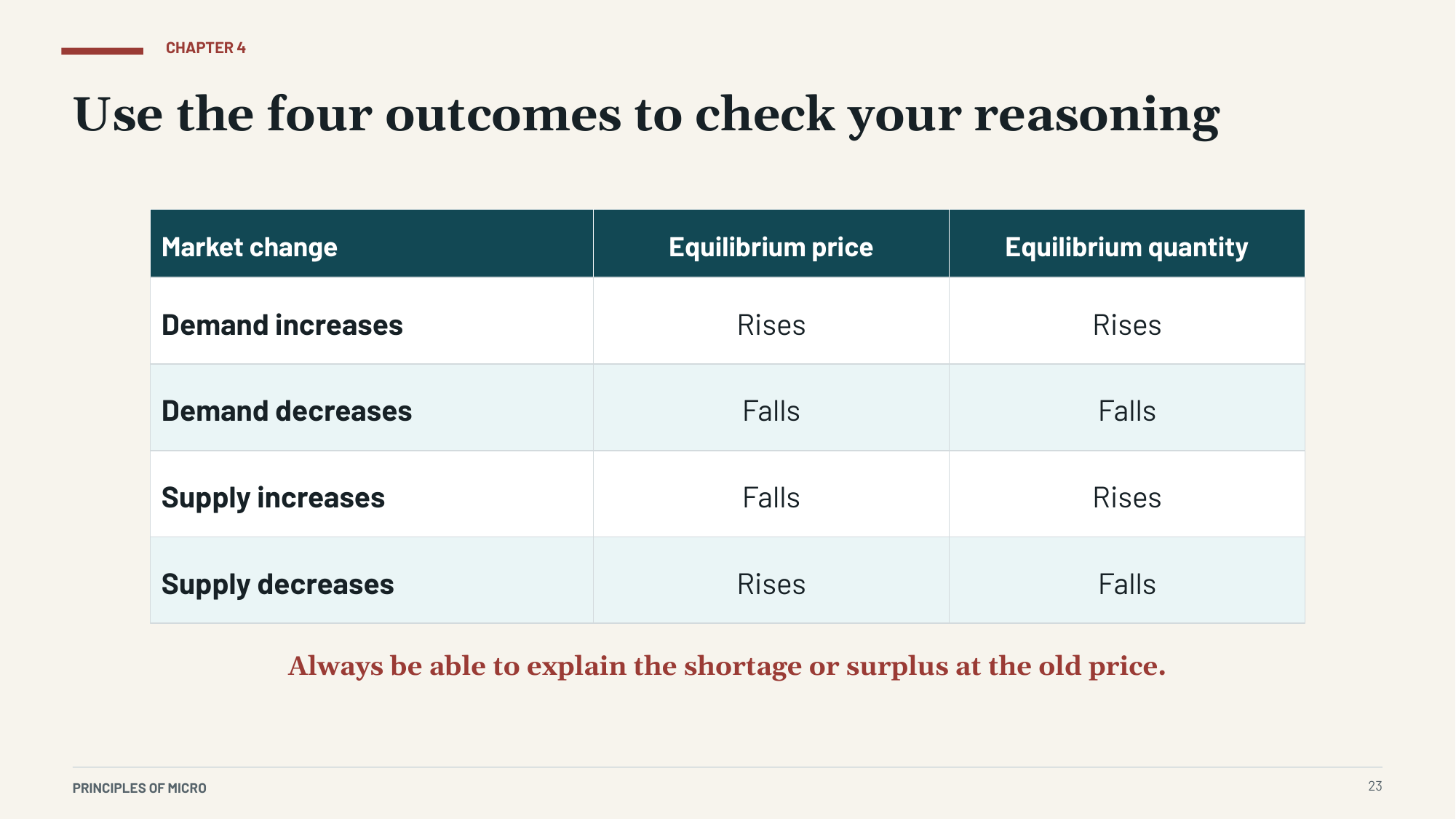

CHAPTER 4

Use the four outcomes to check your reasoning

Market change
Equilibrium price
Equilibrium quantity

Demand increases
Rises
Rises

Demand decreases
Falls
Falls

Supply increases
Falls
Rises

Supply decreases
Rises
Falls
Always be able to explain the shortage or surplus at the old price.

23
PRINCIPLES OF MICRO